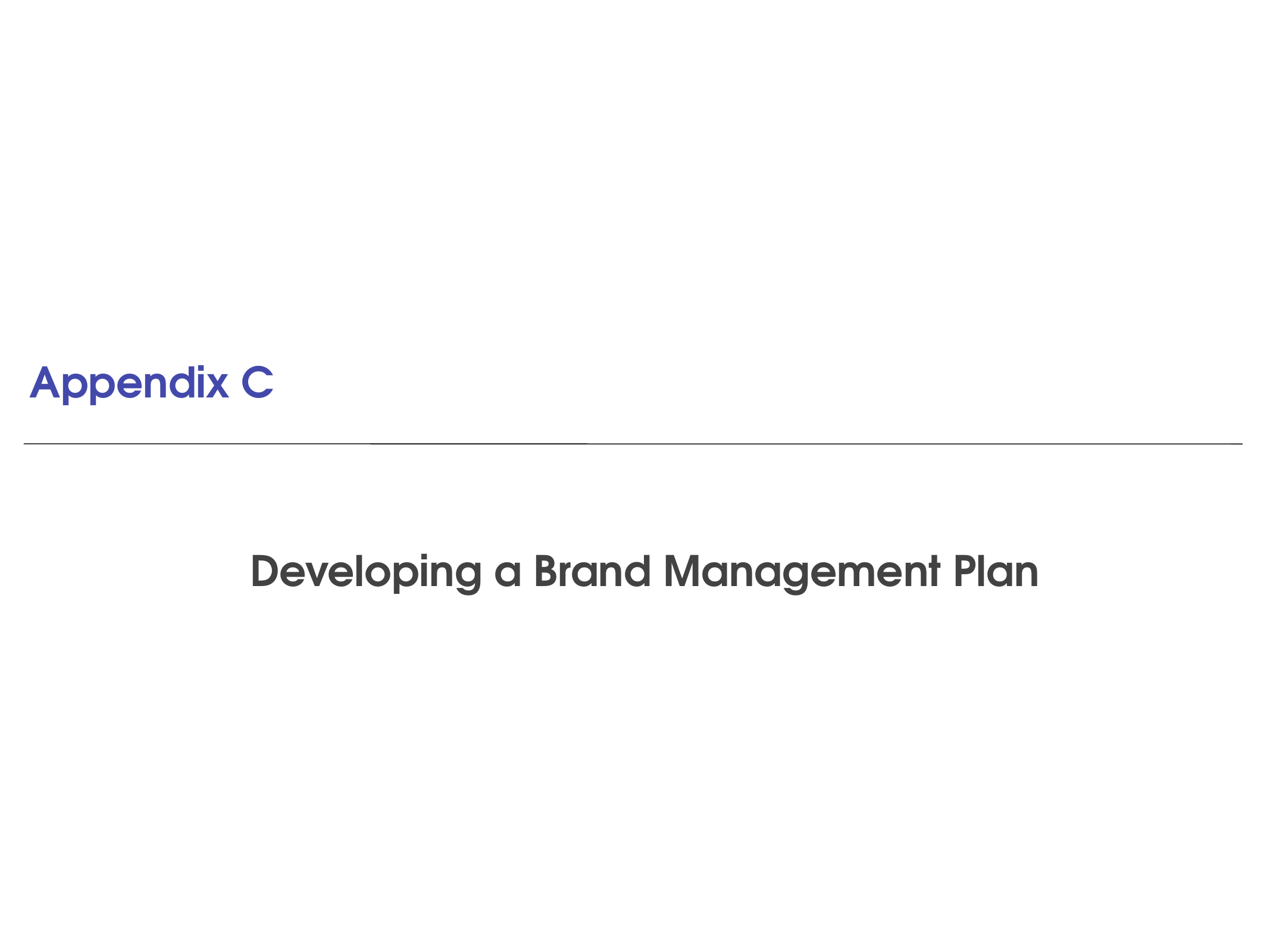

# Appendix C

Developing a Brand Management Plan